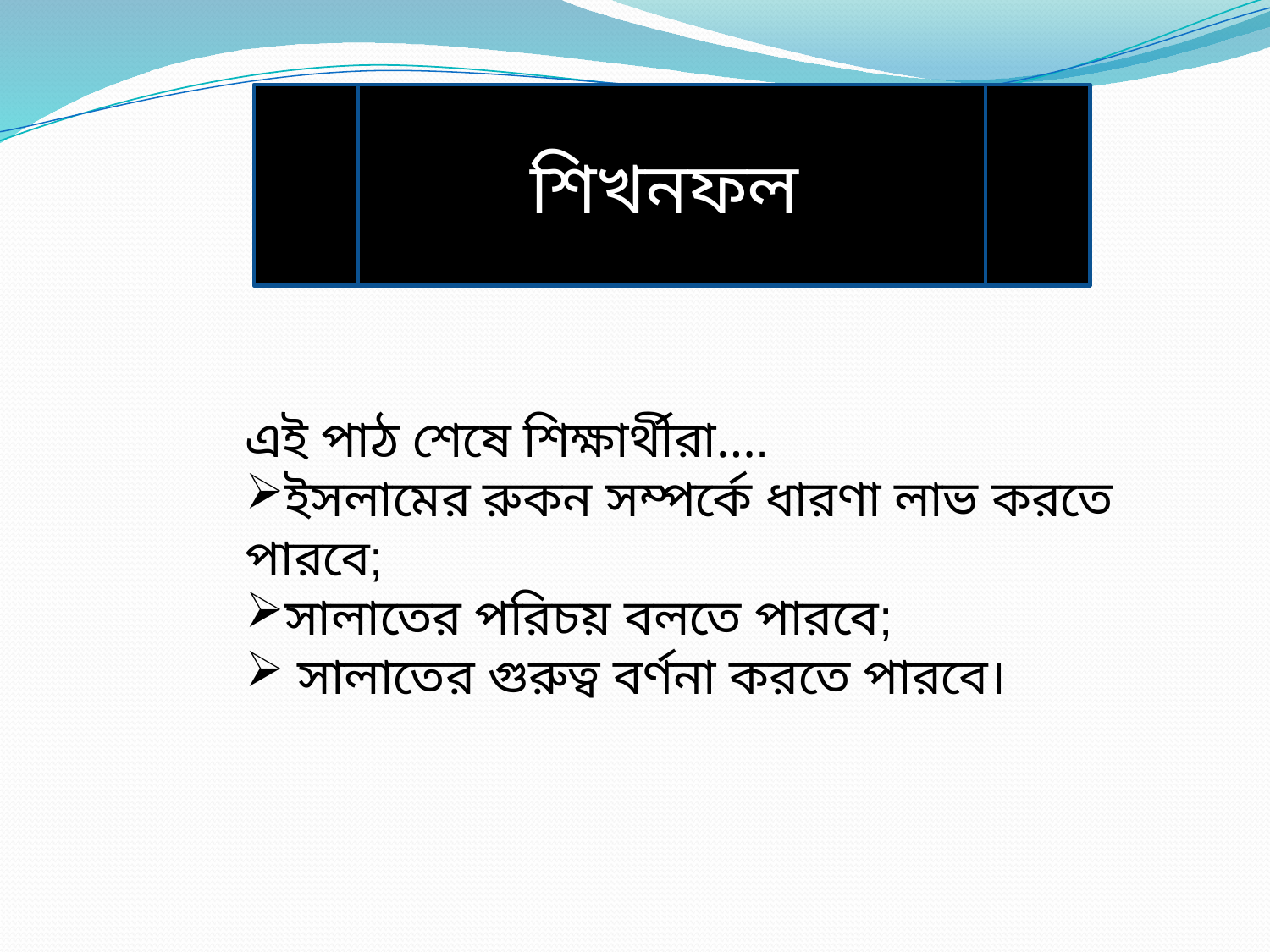

শিখনফল
এই পাঠ শেষে শিক্ষার্থীরা….
ইসলামের রুকন সম্পর্কে ধারণা লাভ করতে পারবে;
সালাতের পরিচয় বলতে পারবে;
 সালাতের গুরুত্ব বর্ণনা করতে পারবে।